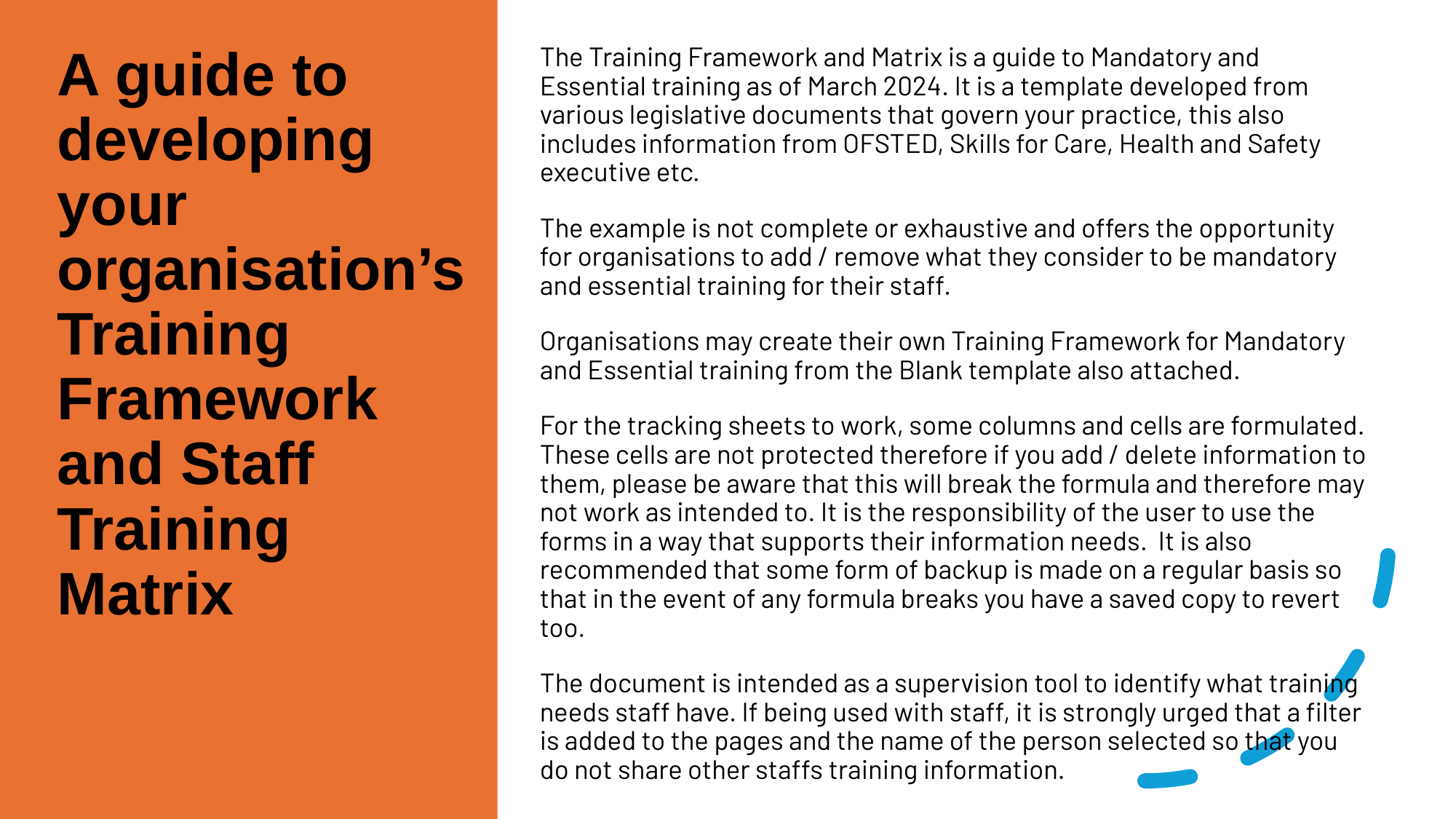

# A guide to developing your organisation’s Training Framework and Staff Training Matrix
The Training Framework and Matrix is a guide to Mandatory and Essential training as of March 2024. It is a template developed from various legislative documents that govern your practice, this also includes information from OFSTED, Skills for Care, Health and Safety executive etc.
The example is not complete or exhaustive and offers the opportunity for organisations to add / remove what they consider to be mandatory and essential training for their staff.
Organisations may create their own Training Framework for Mandatory and Essential training from the Blank template also attached.
For the tracking sheets to work, some columns and cells are formulated. These cells are not protected therefore if you add / delete information to them, please be aware that this will break the formula and therefore may not work as intended to. It is the responsibility of the user to use the forms in a way that supports their information needs.  It is also recommended that some form of backup is made on a regular basis so that in the event of any formula breaks you have a saved copy to revert too.
The document is intended as a supervision tool to identify what training needs staff have. If being used with staff, it is strongly urged that a filter is added to the pages and the name of the person selected so that you do not share other staffs training information.